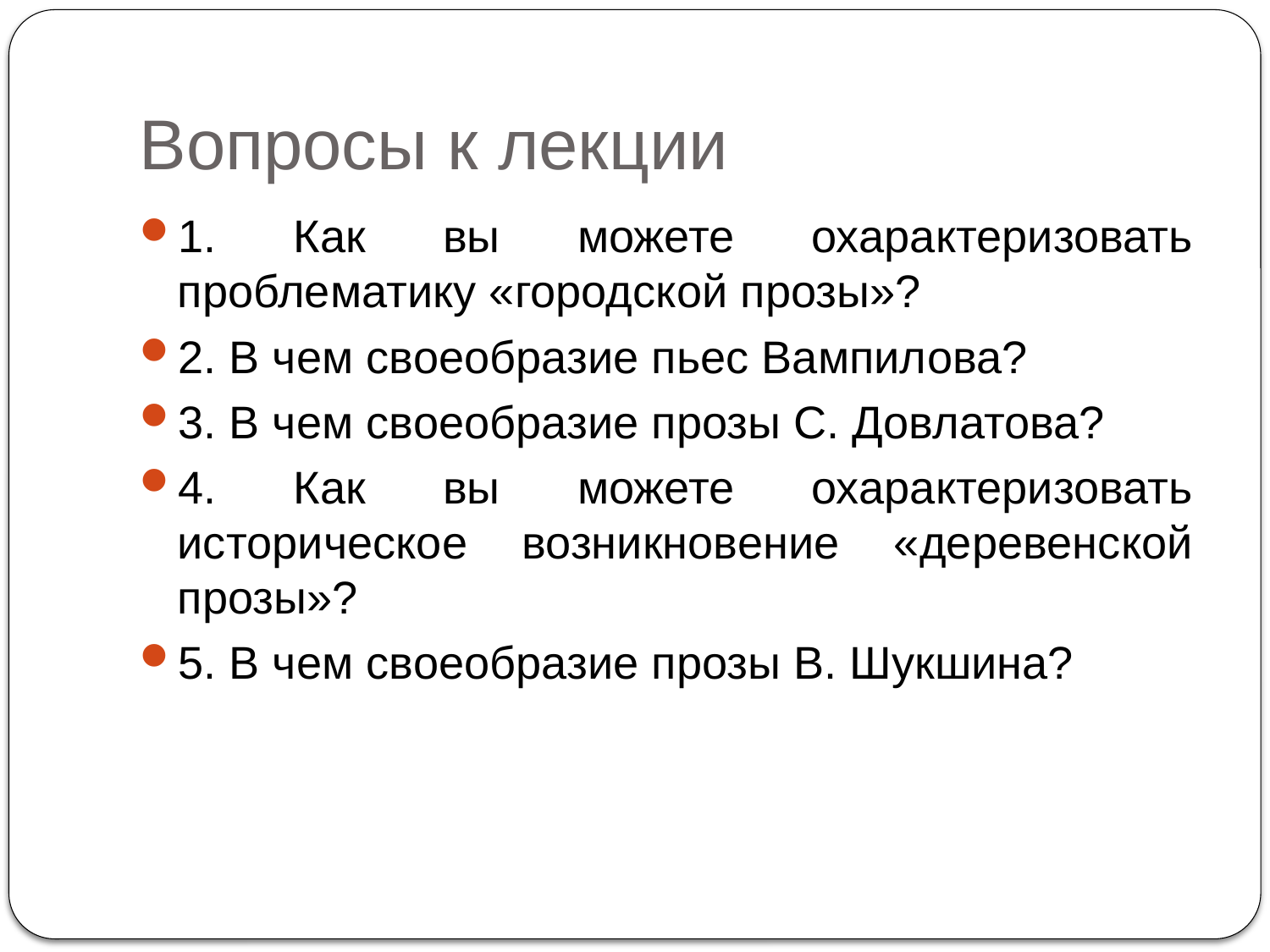

# Вопросы к лекции
1. Как вы можете охарактеризовать проблематику «городской прозы»?
2. В чем своеобразие пьес Вампилова?
3. В чем своеобразие прозы С. Довлатова?
4. Как вы можете охарактеризовать историческое возникновение «деревенской прозы»?
5. В чем своеобразие прозы В. Шукшина?